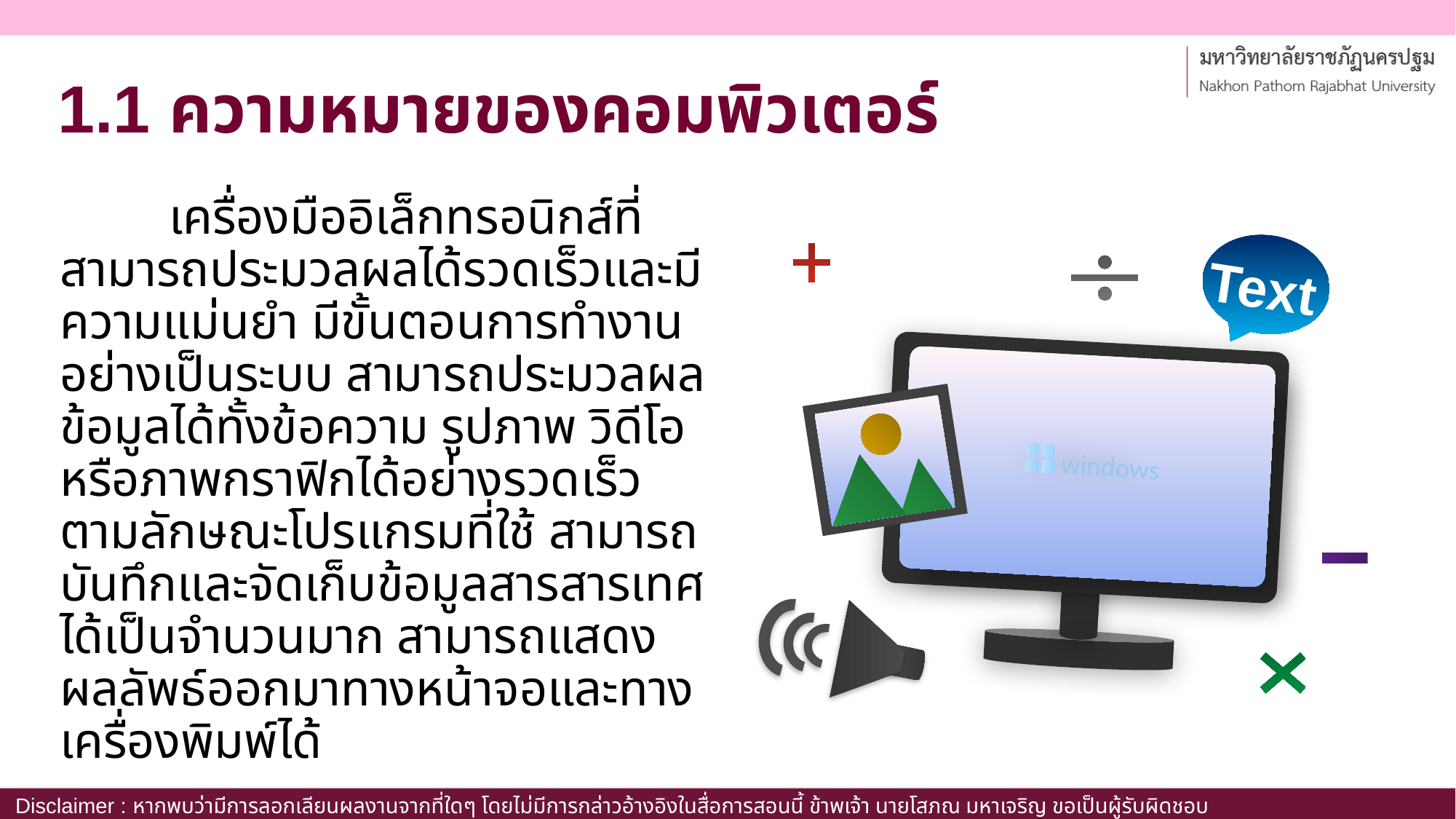

# 1.1 ความหมายของคอมพิวเตอร์
	เครื่องมืออิเล็กทรอนิกส์ที่สามารถประมวลผลได้รวดเร็วและมีความแม่นยำ มีขั้นตอนการทำงานอย่างเป็นระบบ สามารถประมวลผลข้อมูลได้ทั้งข้อความ รูปภาพ วิดีโอ หรือภาพกราฟิกได้อย่างรวดเร็วตามลักษณะโปรแกรมที่ใช้ สามารถบันทึกและจัดเก็บข้อมูลสารสารเทศได้เป็นจำนวนมาก สามารถแสดงผลลัพธ์ออกมาทางหน้าจอและทางเครื่องพิมพ์ได้

Text

windows

Disclaimer : หากพบว่ามีการลอกเลียนผลงานจากที่ใดๆ โดยไม่มีการกล่าวอ้างอิงในสื่อการสอนนี้ ข้าพเจ้า นายโสภณ มหาเจริญ ขอเป็นผู้รับผิดชอบเพียงผู้เดียว